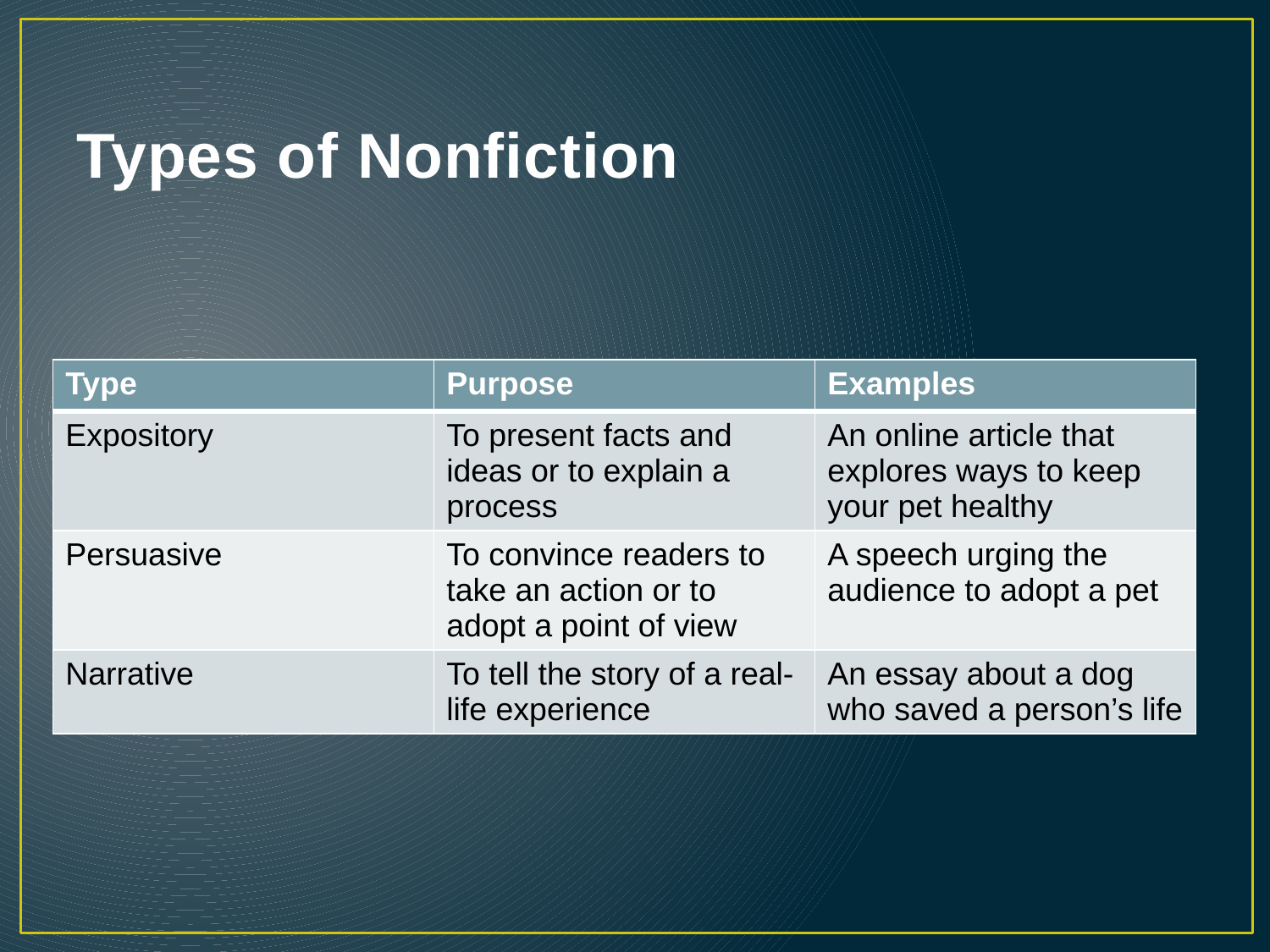

# Types of Nonfiction
| Type | Purpose | Examples |
| --- | --- | --- |
| Expository | To present facts and ideas or to explain a process | An online article that explores ways to keep your pet healthy |
| Persuasive | To convince readers to take an action or to adopt a point of view | A speech urging the audience to adopt a pet |
| Narrative | To tell the story of a real-life experience | An essay about a dog who saved a person’s life |